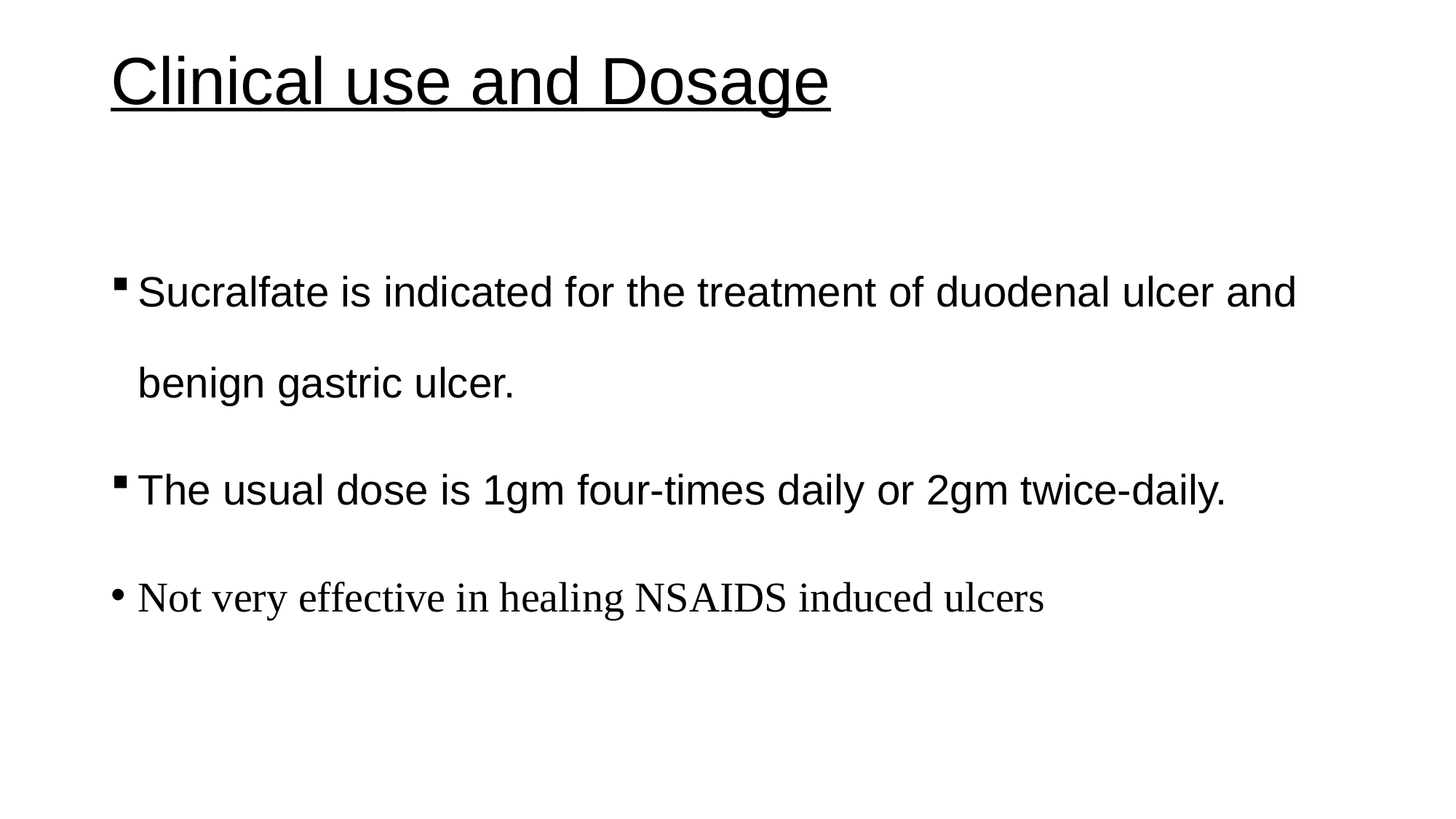

# Clinical use and Dosage
Sucralfate is indicated for the treatment of duodenal ulcer and benign gastric ulcer.
The usual dose is 1gm four-times daily or 2gm twice-daily.
Not very effective in healing NSAIDS induced ulcers